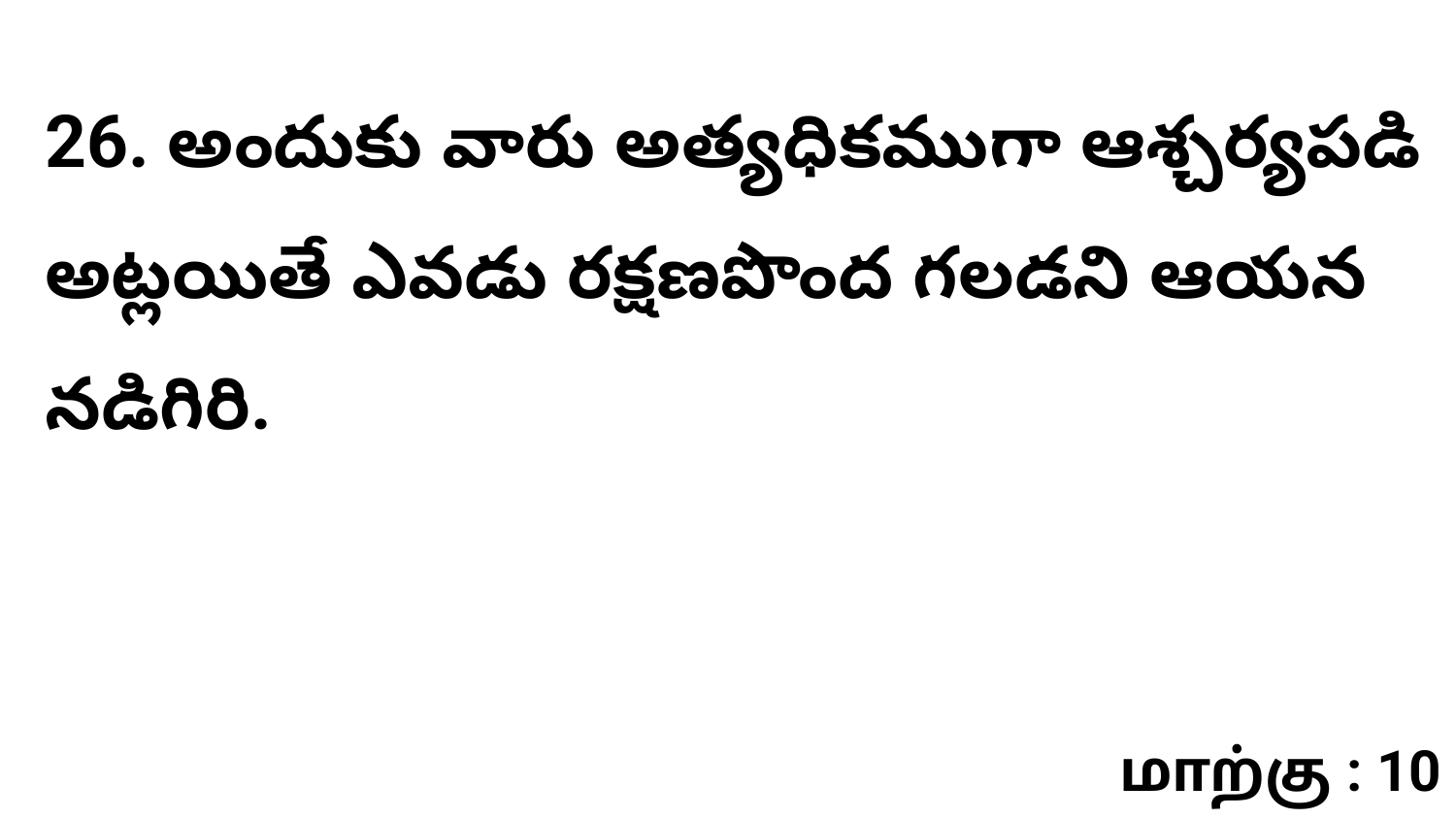

26. అందుకు వారు అత్యధికముగా ఆశ్చర్యపడి అట్లయితే ఎవడు రక్షణపొంద గలడని ఆయన నడిగిరి.
மாற்கு : 10